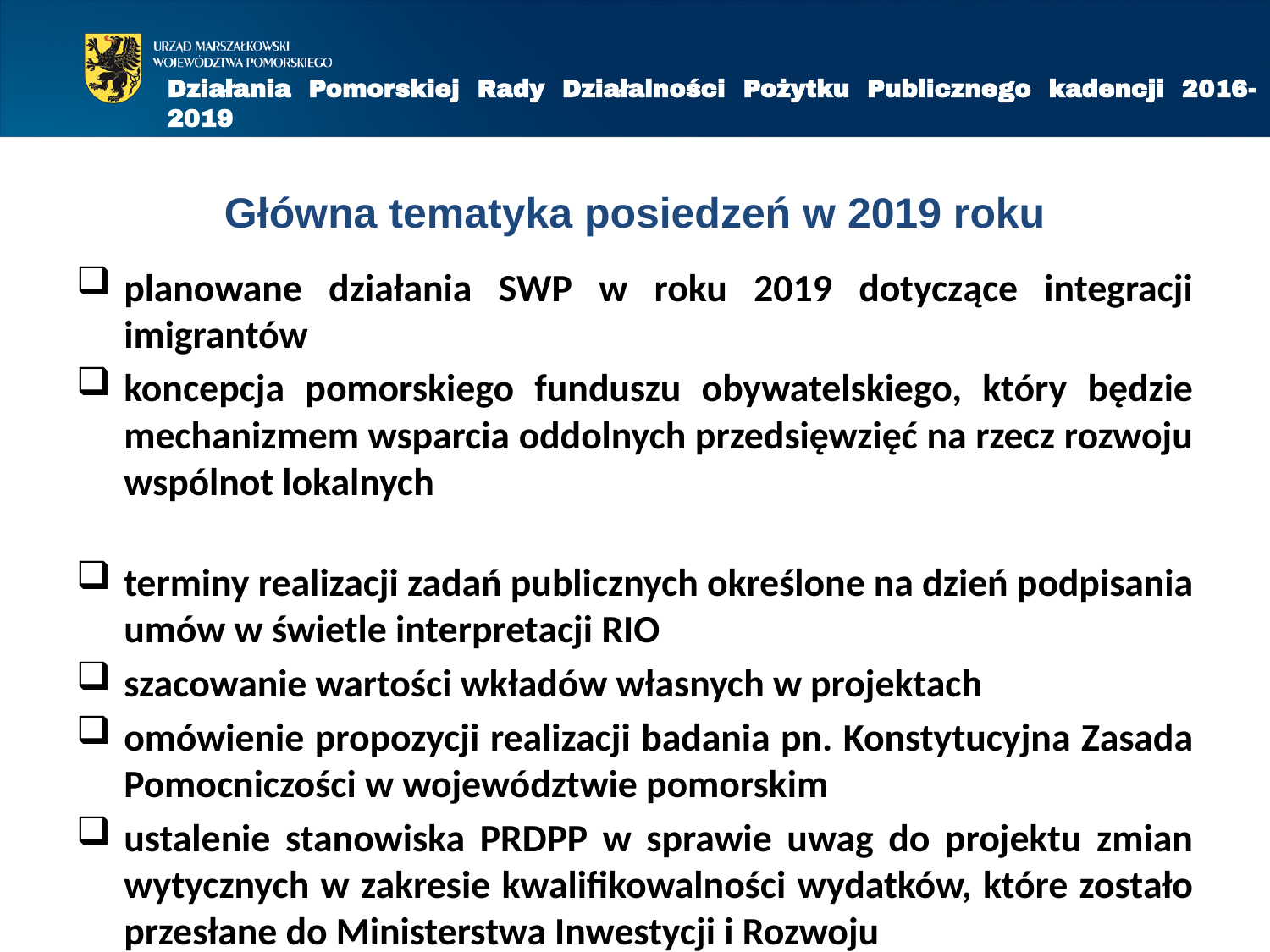

Działania Pomorskiej Rady Działalności Pożytku Publicznego kadencji 2016-2019
# Główna tematyka posiedzeń w 2019 roku
planowane działania SWP w roku 2019 dotyczące integracji imigrantów
koncepcja pomorskiego funduszu obywatelskiego, który będzie mechanizmem wsparcia oddolnych przedsięwzięć na rzecz rozwoju wspólnot lokalnych
terminy realizacji zadań publicznych określone na dzień podpisania umów w świetle interpretacji RIO
szacowanie wartości wkładów własnych w projektach
omówienie propozycji realizacji badania pn. Konstytucyjna Zasada Pomocniczości w województwie pomorskim
ustalenie stanowiska PRDPP w sprawie uwag do projektu zmian wytycznych w zakresie kwalifikowalności wydatków, które zostało przesłane do Ministerstwa Inwestycji i Rozwoju